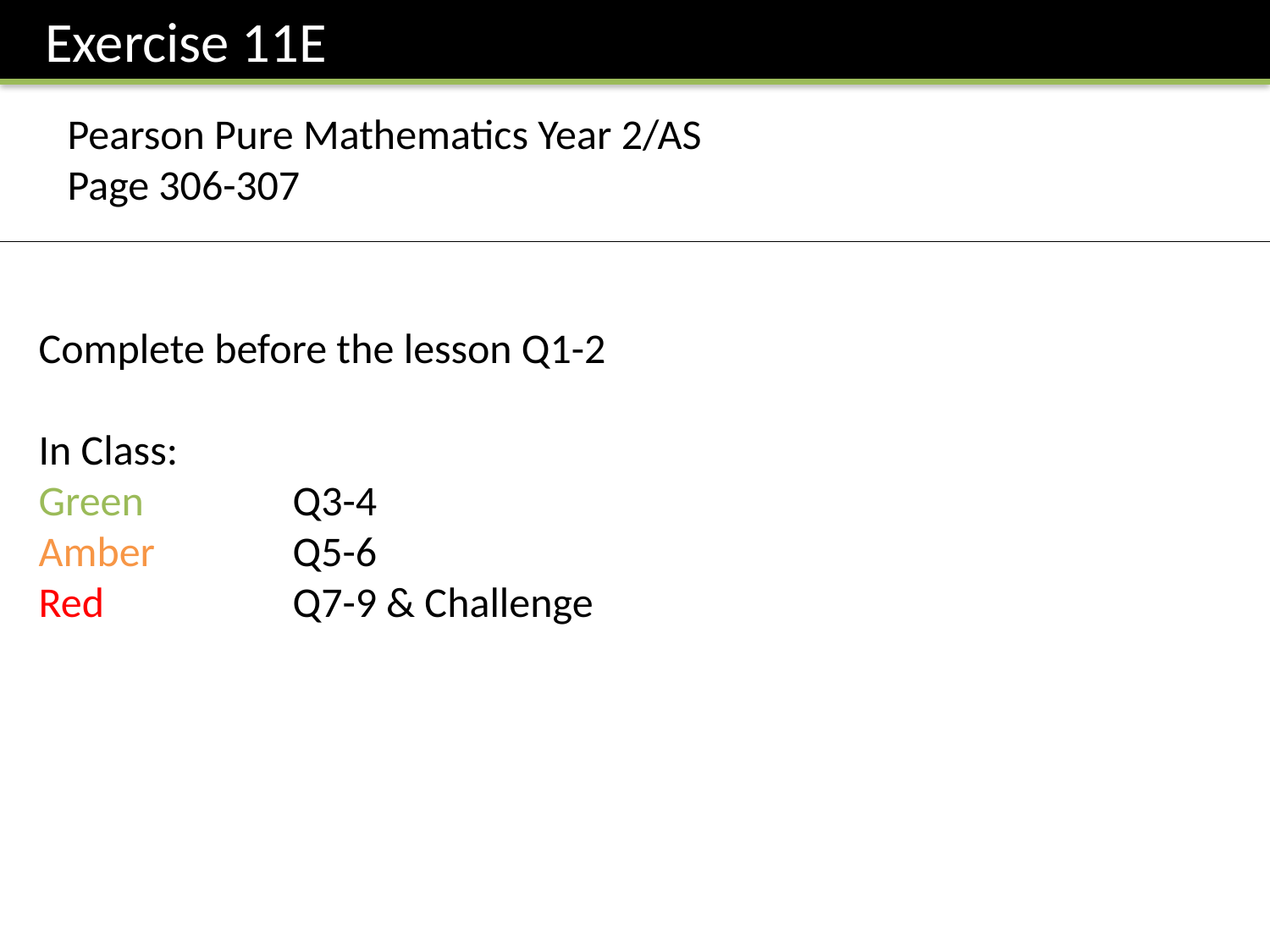

Exercise 11E
Pearson Pure Mathematics Year 2/AS
Page 306-307
Complete before the lesson Q1-2

In Class:
Green		Q3-4
Amber 		Q5-6
Red		Q7-9 & Challenge